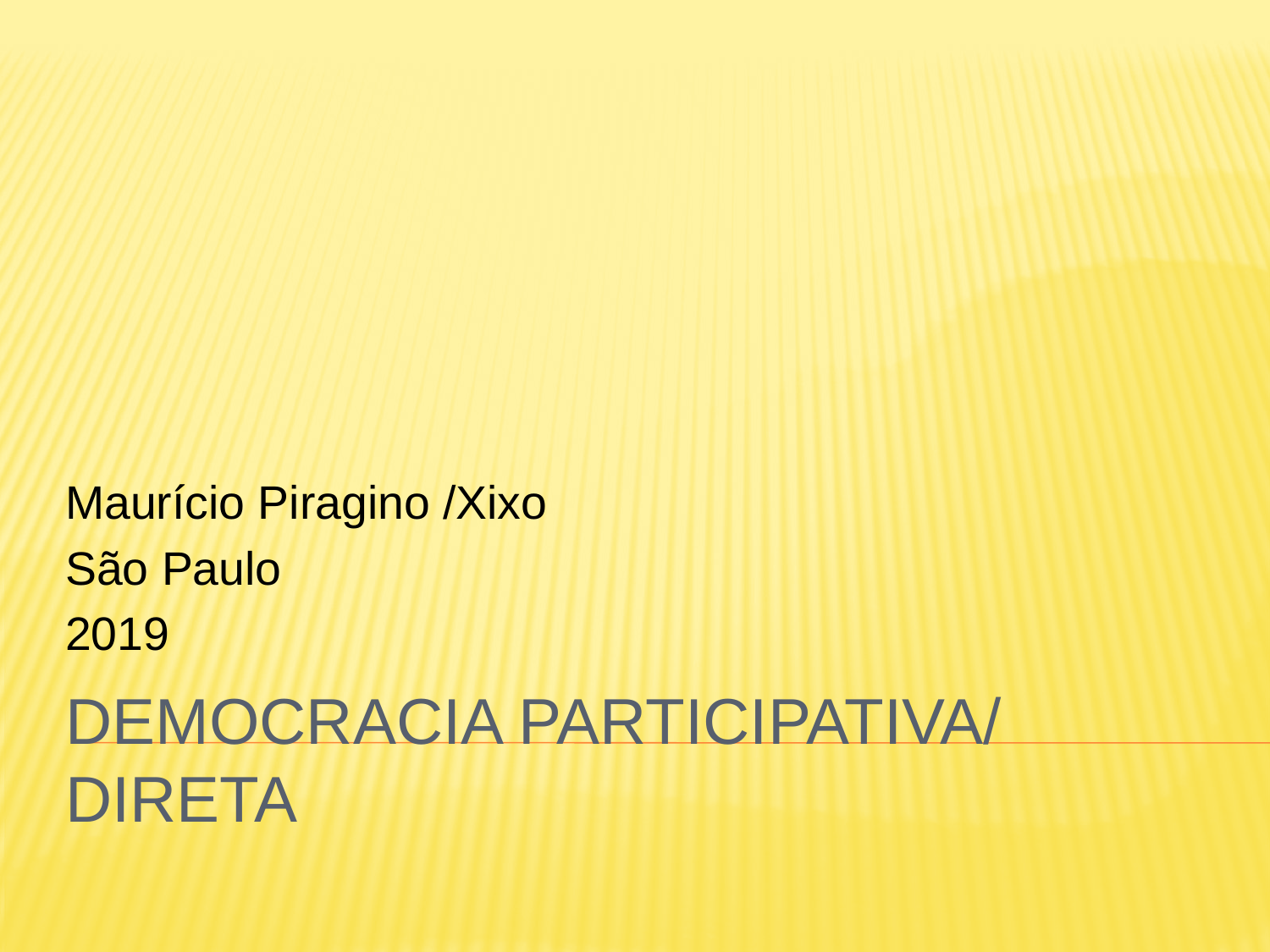

Maurício Piragino /Xixo
São Paulo
2019

# Democracia Participativa/ Direta